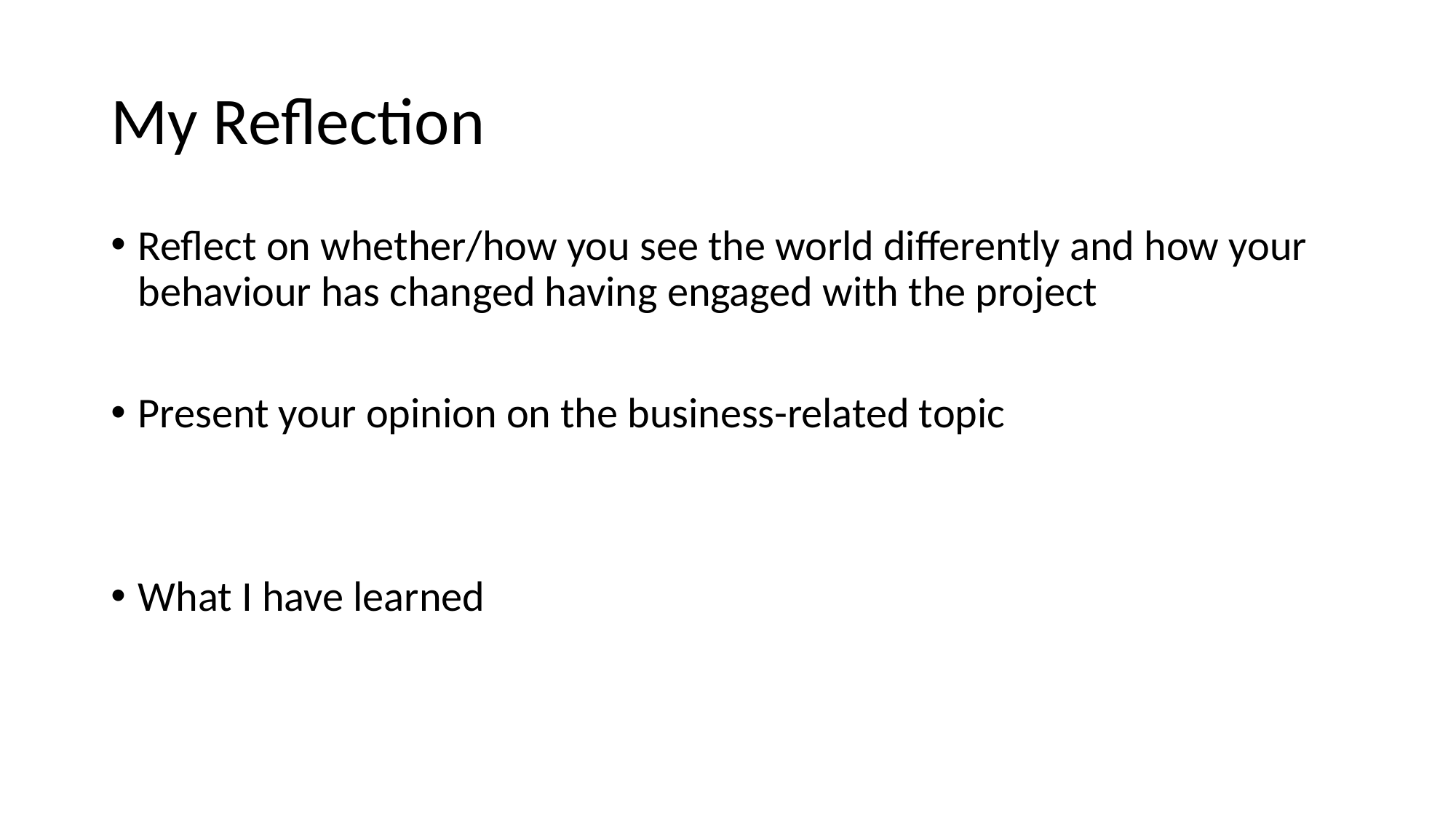

# My Reflection
Reflect on whether/how you see the world differently and how your behaviour has changed having engaged with the project

Present your opinion on the business-related topic

What I have learned